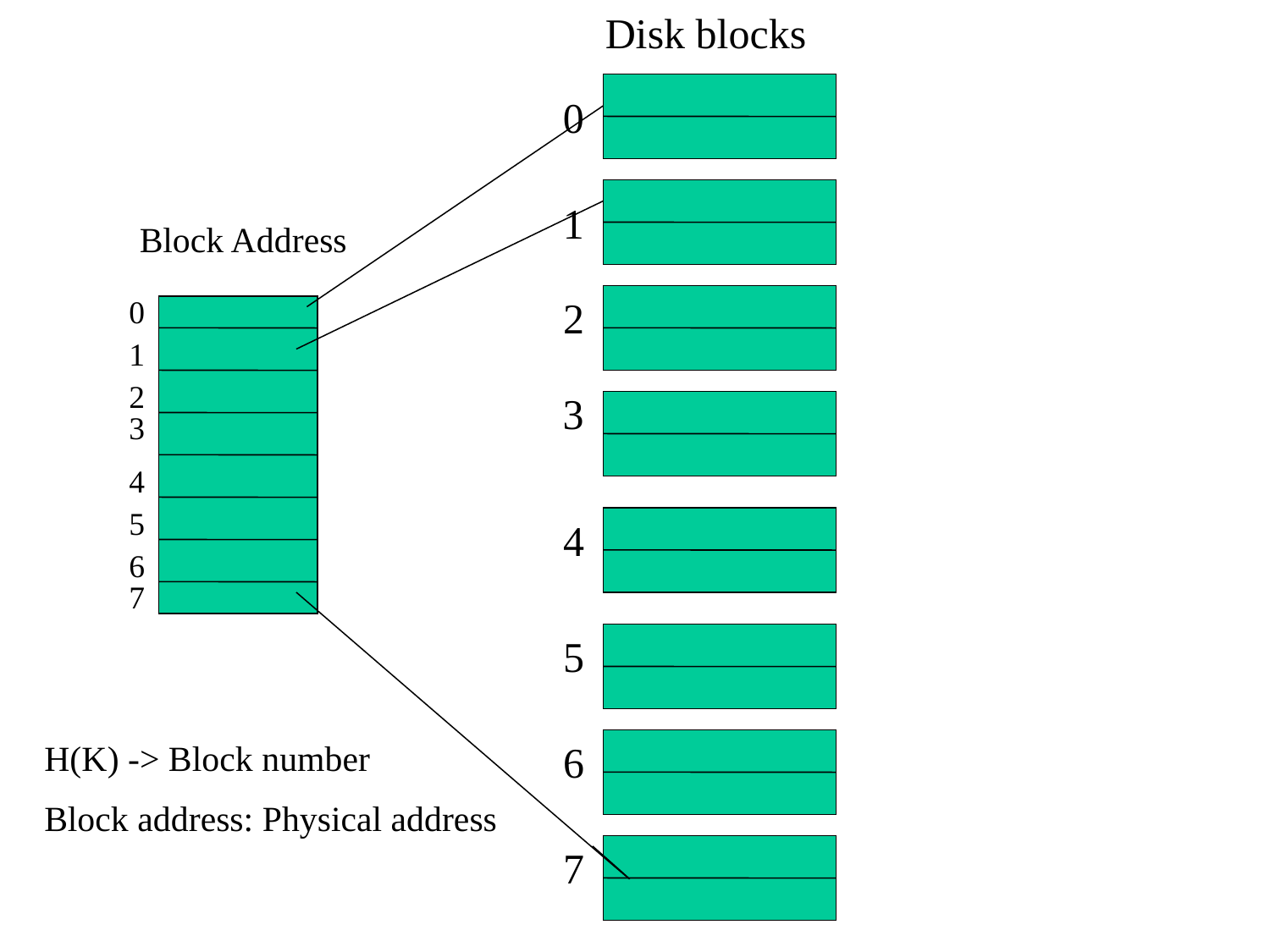

Disk blocks

0

1

Block Address

0
2

1

2

3

3

4

5

4

6

7

5

H(K) -> Block number
Block address: Physical address
6

7